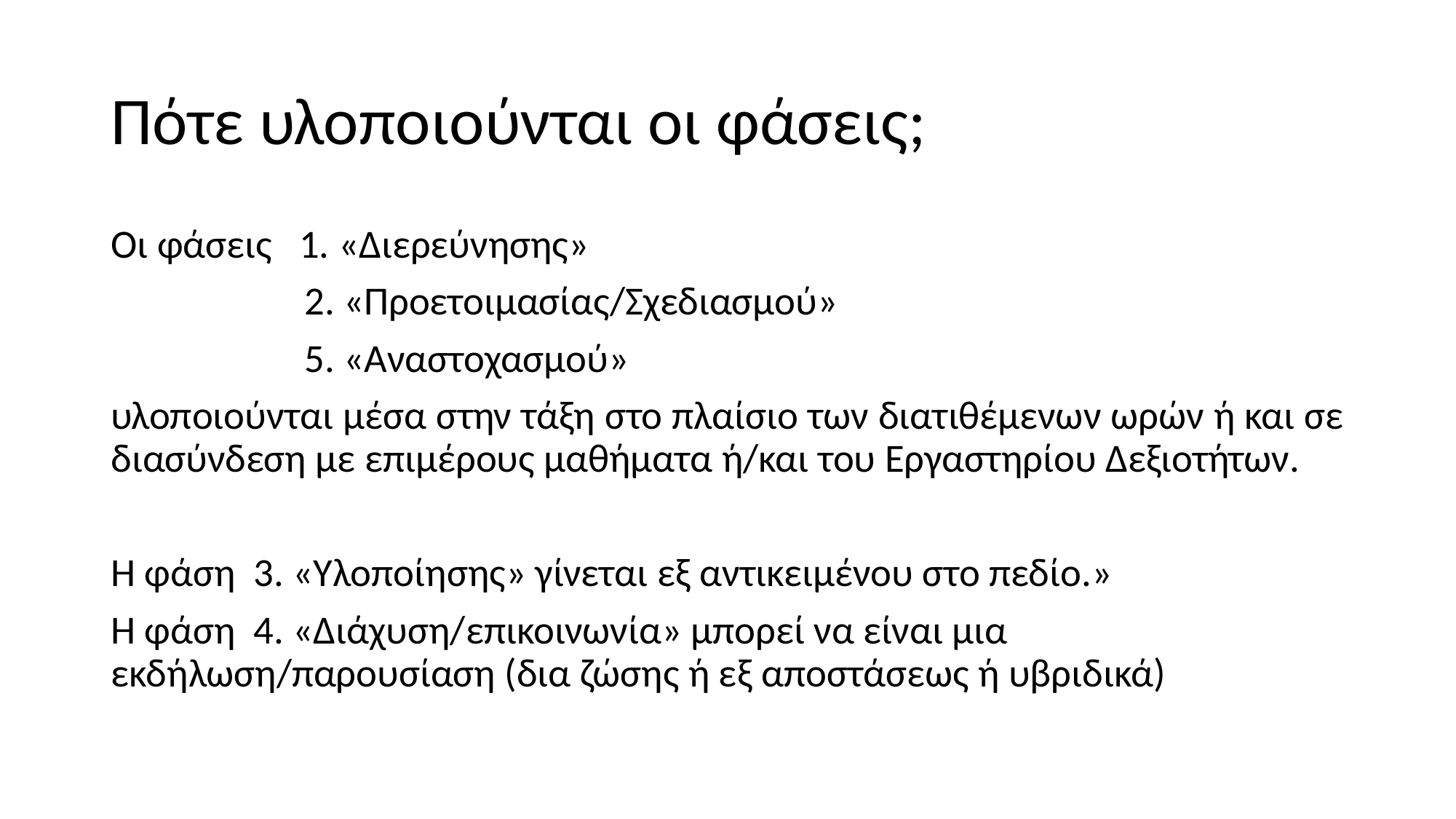

# Πότε υλοποιούνται οι φάσεις;
Οι φάσεις   1. «Διερεύνησης»
	          2. «Προετοιμασίας/Σχεδιασμού»
	          5. «Αναστοχασμού»
υλοποιούνται μέσα στην τάξη στο πλαίσιο των διατιθέμενων ωρών ή και σε διασύνδεση με επιμέρους μαθήματα ή/και του Εργαστηρίου Δεξιοτήτων.

Η φάση  3. «Υλοποίησης» γίνεται εξ αντικειμένου στο πεδίο.»
Η φάση  4. «Διάχυση/επικοινωνία» μπορεί να είναι μια εκδήλωση/παρουσίαση (δια ζώσης ή εξ αποστάσεως ή υβριδικά)